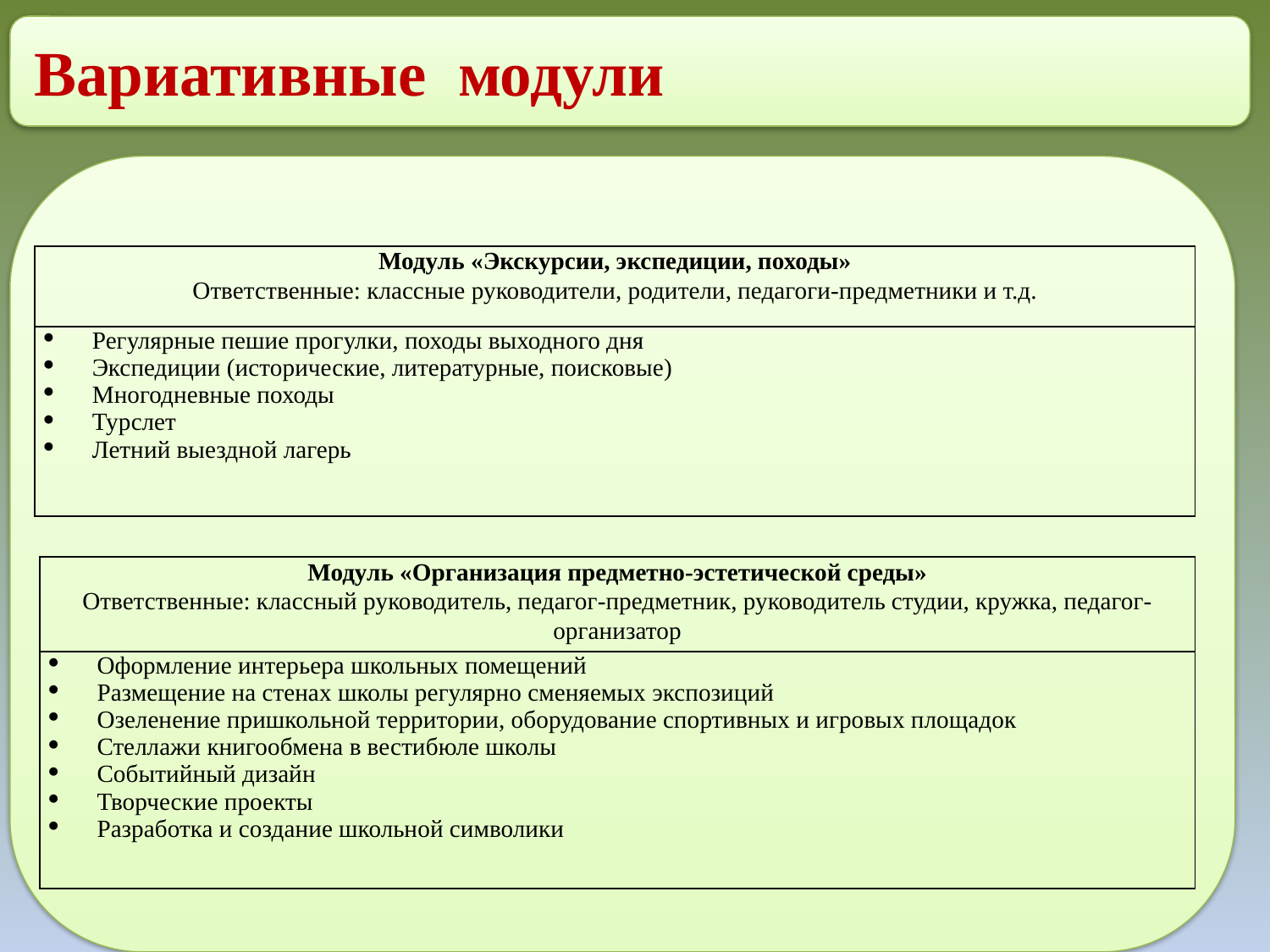

Вариативные  модули

| Модуль «Экскурсии, экспедиции, походы» Ответственные: классные руководители, родители, педагоги-предметники и т.д. |
| --- |
| Регулярные пешие прогулки, походы выходного дня Экспедиции (исторические, литературные, поисковые) Многодневные походы Турслет Летний выездной лагерь |
| Модуль «Организация предметно-эстетической среды» Ответственные: классный руководитель, педагог-предметник, руководитель студии, кружка, педагог-организатор |
| --- |
| Оформление интерьера школьных помещений Размещение на стенах школы регулярно сменяемых экспозиций Озеленение пришкольной территории, оборудование спортивных и игровых площадок Стеллажи книгообмена в вестибюле школы Событийный дизайн Творческие проекты Разработка и создание школьной символики |